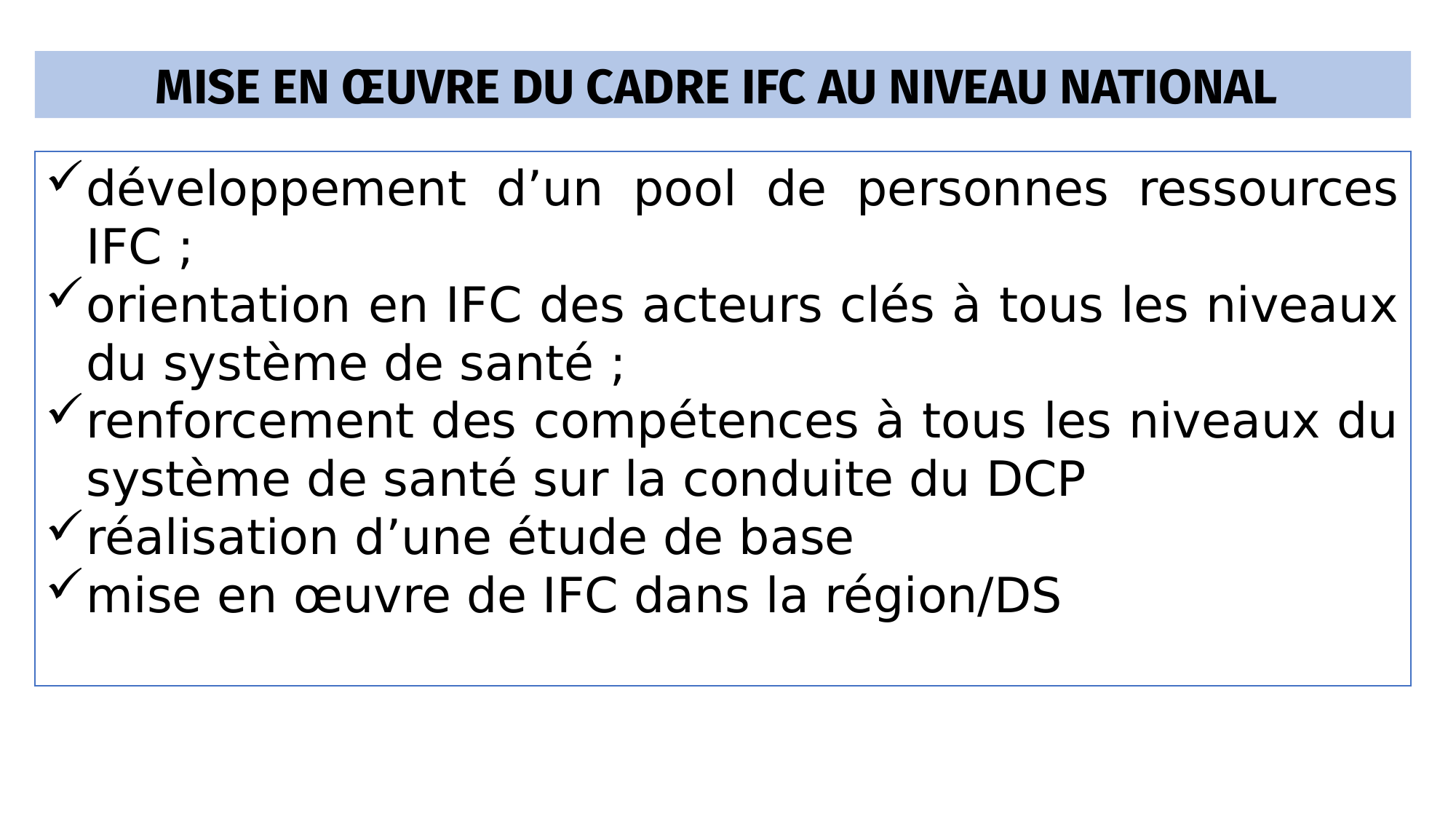

MISE EN ŒUVRE DU CADRE IFC AU NIVEAU NATIONAL
développement d’un pool de personnes ressources IFC ;
orientation en IFC des acteurs clés à tous les niveaux du système de santé ;
renforcement des compétences à tous les niveaux du système de santé sur la conduite du DCP
réalisation d’une étude de base
mise en œuvre de IFC dans la région/DS